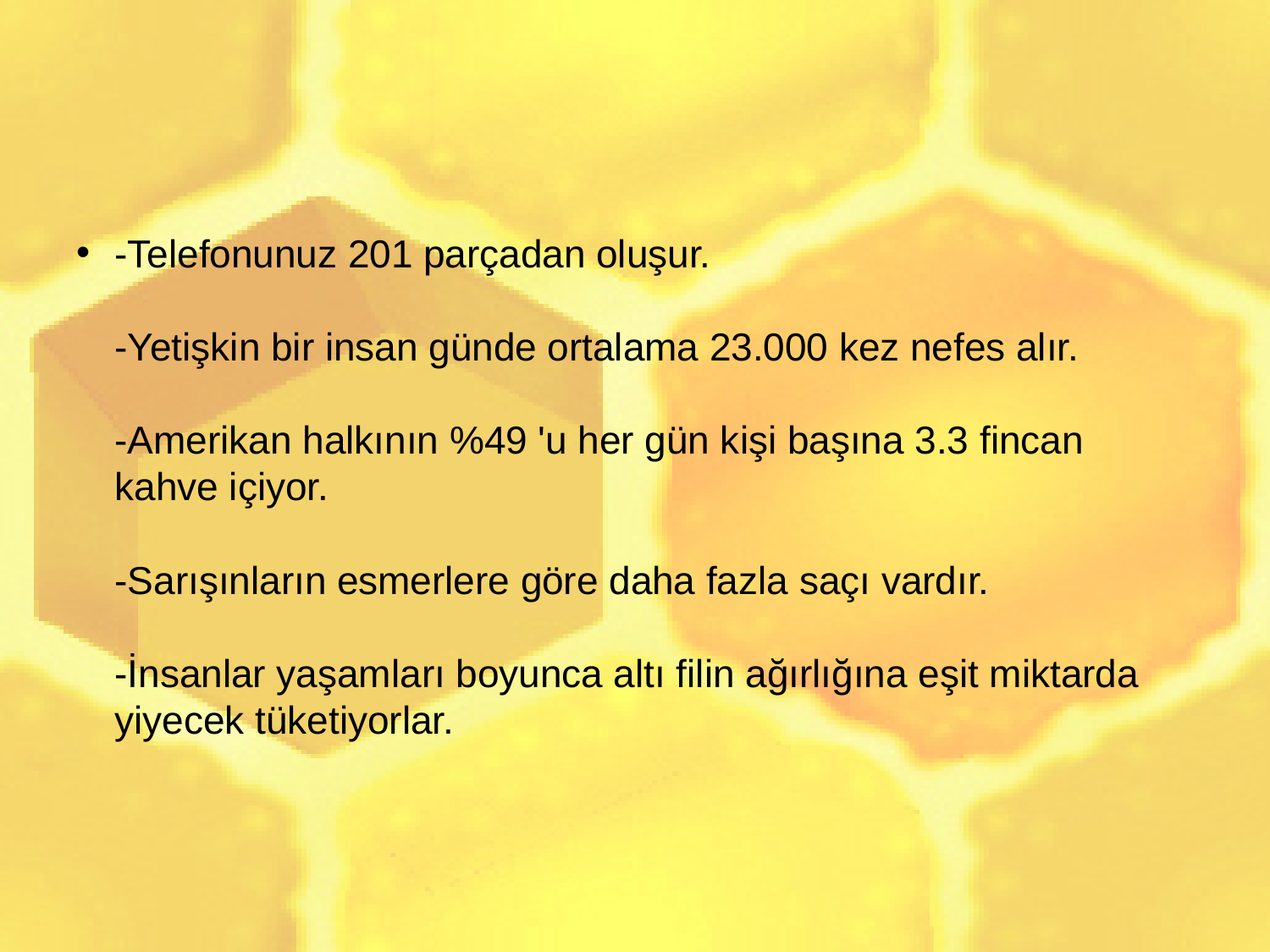

-Telefonunuz 201 parçadan oluşur.
-Yetişkin bir insan günde ortalama 23.000 kez nefes alır.
-Amerikan halkının %49 'u her gün kişi başına 3.3 fincan kahve içiyor.
-Sarışınların esmerlere göre daha fazla saçı vardır.
-İnsanlar yaşamları boyunca altı filin ağırlığına eşit miktarda yiyecek tüketiyorlar.